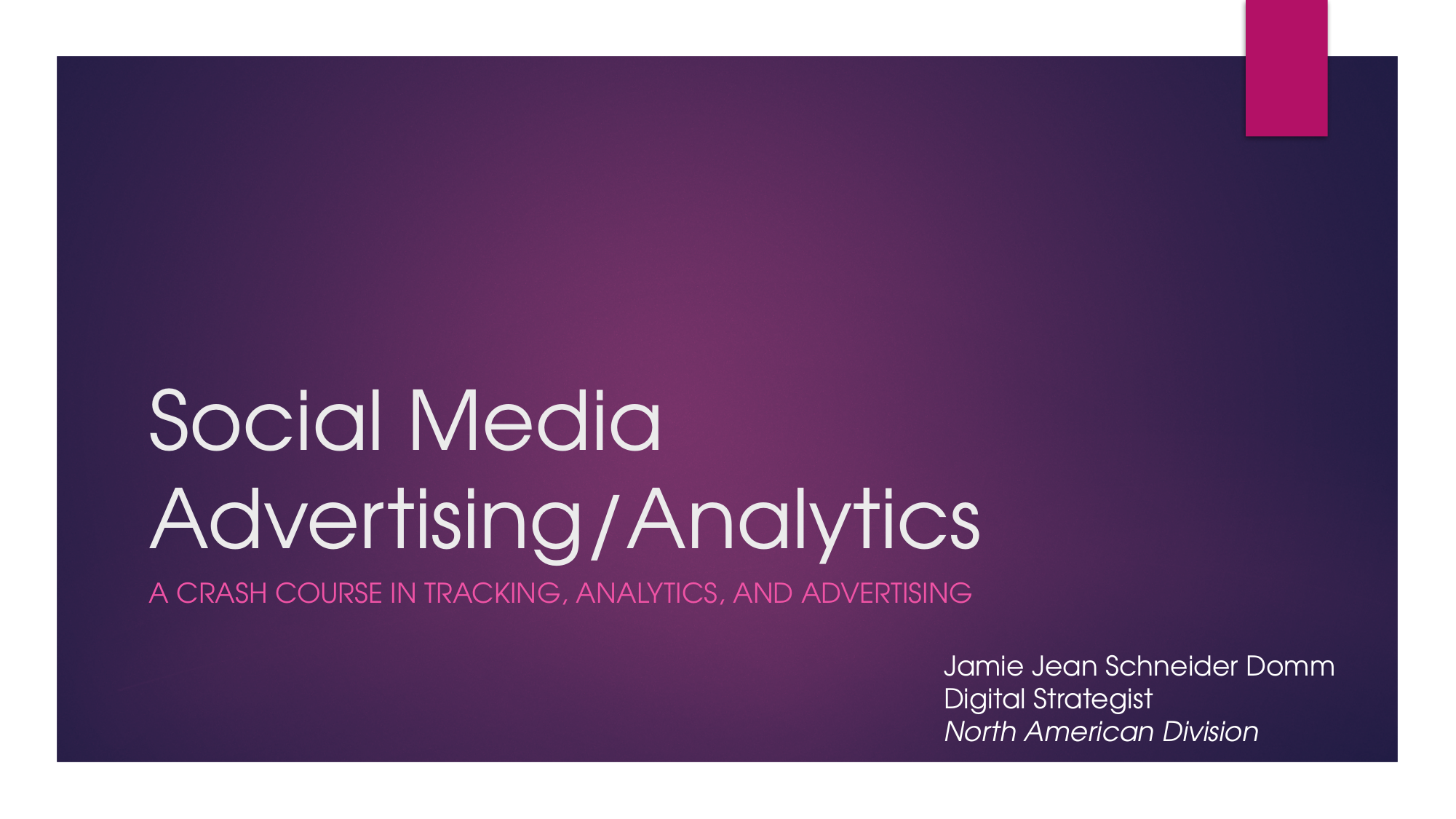

# Social Media Advertising/Analytics
A CRASH COURSE In tracking, Analytics, and Advertising
Jamie Jean Schneider Domm
Digital Strategist
North American Division